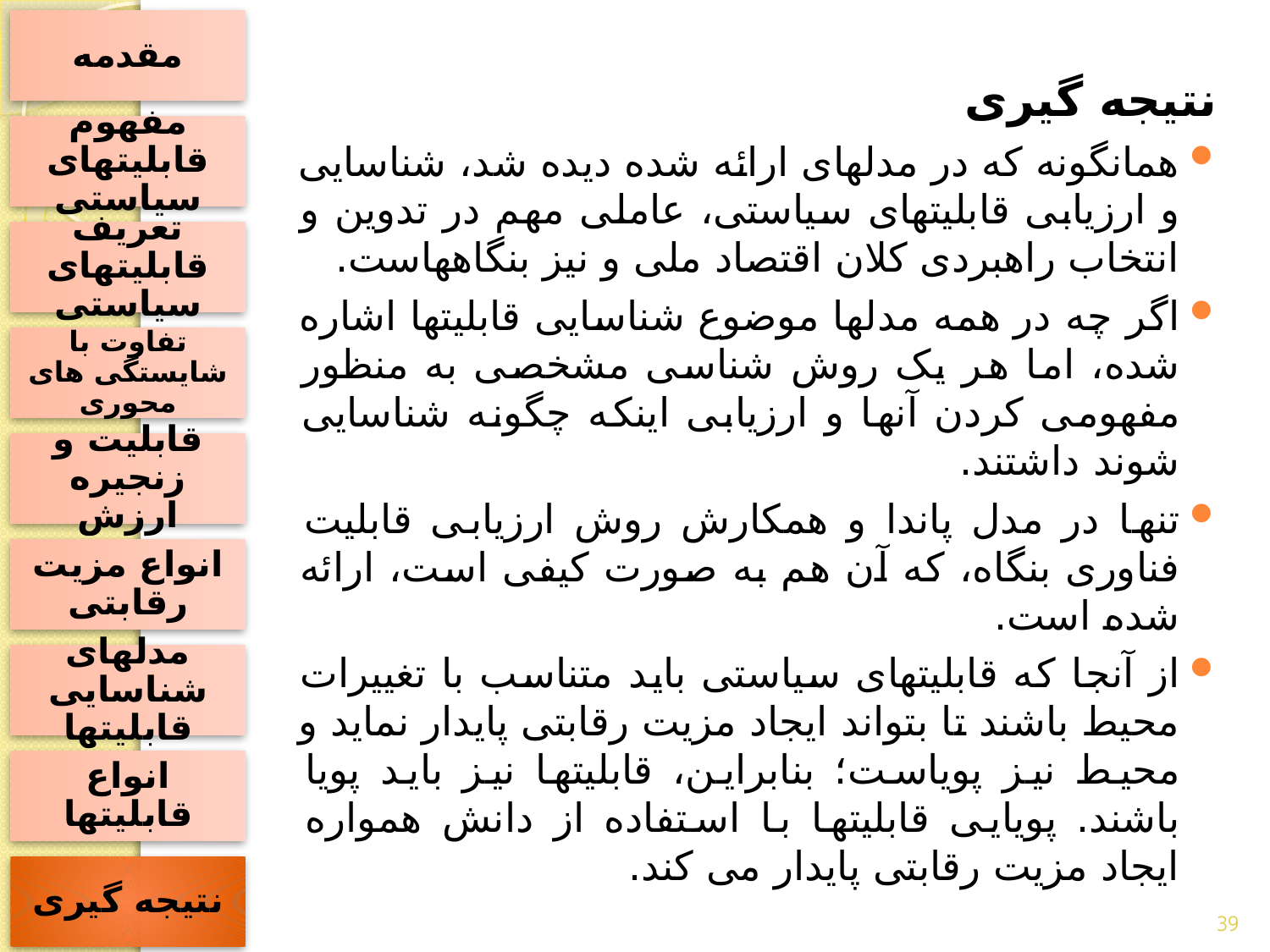

مقدمه
نتیجه گیری
همانگونه که در مدلهای ارائه شده دیده شد، شناسایی و ارزیابی قابلیتهای سیاستی، عاملی مهم در تدوین و انتخاب راهبردی کلان اقتصاد ملی و نیز بنگاههاست.
اگر چه در همه مدلها موضوع شناسایی قابلیتها اشاره شده، اما هر یک روش شناسی مشخصی به منظور مفهومی کردن آنها و ارزیابی اینکه چگونه شناسایی شوند داشتند.
تنها در مدل پاندا و همکارش روش ارزیابی قابلیت فناوری بنگاه، که آن هم به صورت کیفی است، ارائه شده است.
از آنجا که قابلیتهای سیاستی باید متناسب با تغییرات محیط باشند تا بتواند ایجاد مزیت رقابتی پایدار نماید و محیط نیز پویاست؛ بنابراین، قابلیتها نیز باید پویا باشند. پویایی قابلیتها با استفاده از دانش همواره ایجاد مزیت رقابتی پایدار می کند.

مفهوم قابلیتهای سیاستی

تعریف قابلیتهای سیاستی

تفاوت با شایستگی های محوری

قابلیت و زنجیره ارزش

انواع مزیت رقابتی

مدلهای شناسایی قابلیتها

انواع قابلیتها

نتیجه گیری
39